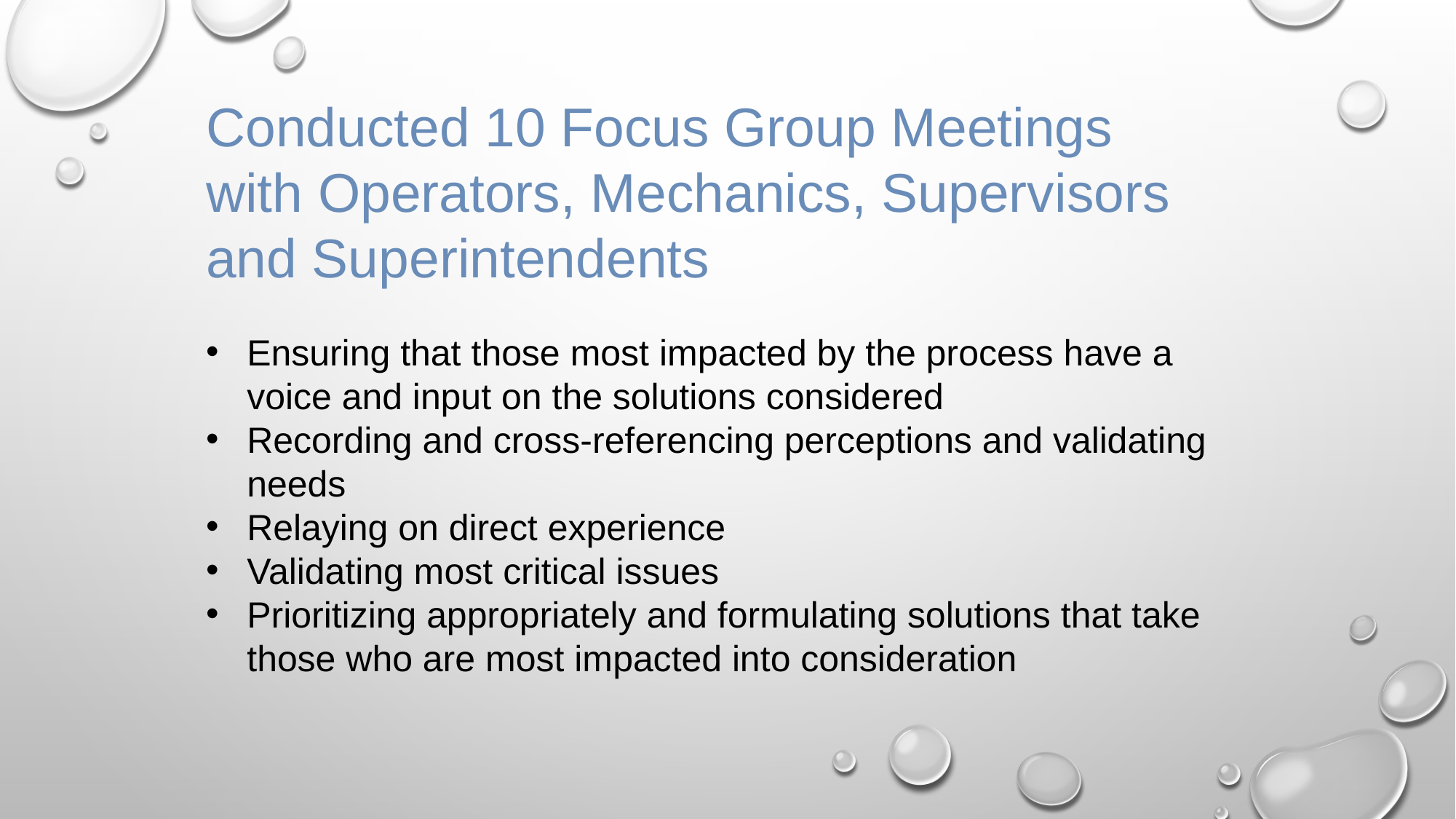

Conducted 10 Focus Group Meetings with Operators, Mechanics, Supervisors and Superintendents
Ensuring that those most impacted by the process have a voice and input on the solutions considered
Recording and cross-referencing perceptions and validating needs
Relaying on direct experience
Validating most critical issues
Prioritizing appropriately and formulating solutions that take those who are most impacted into consideration